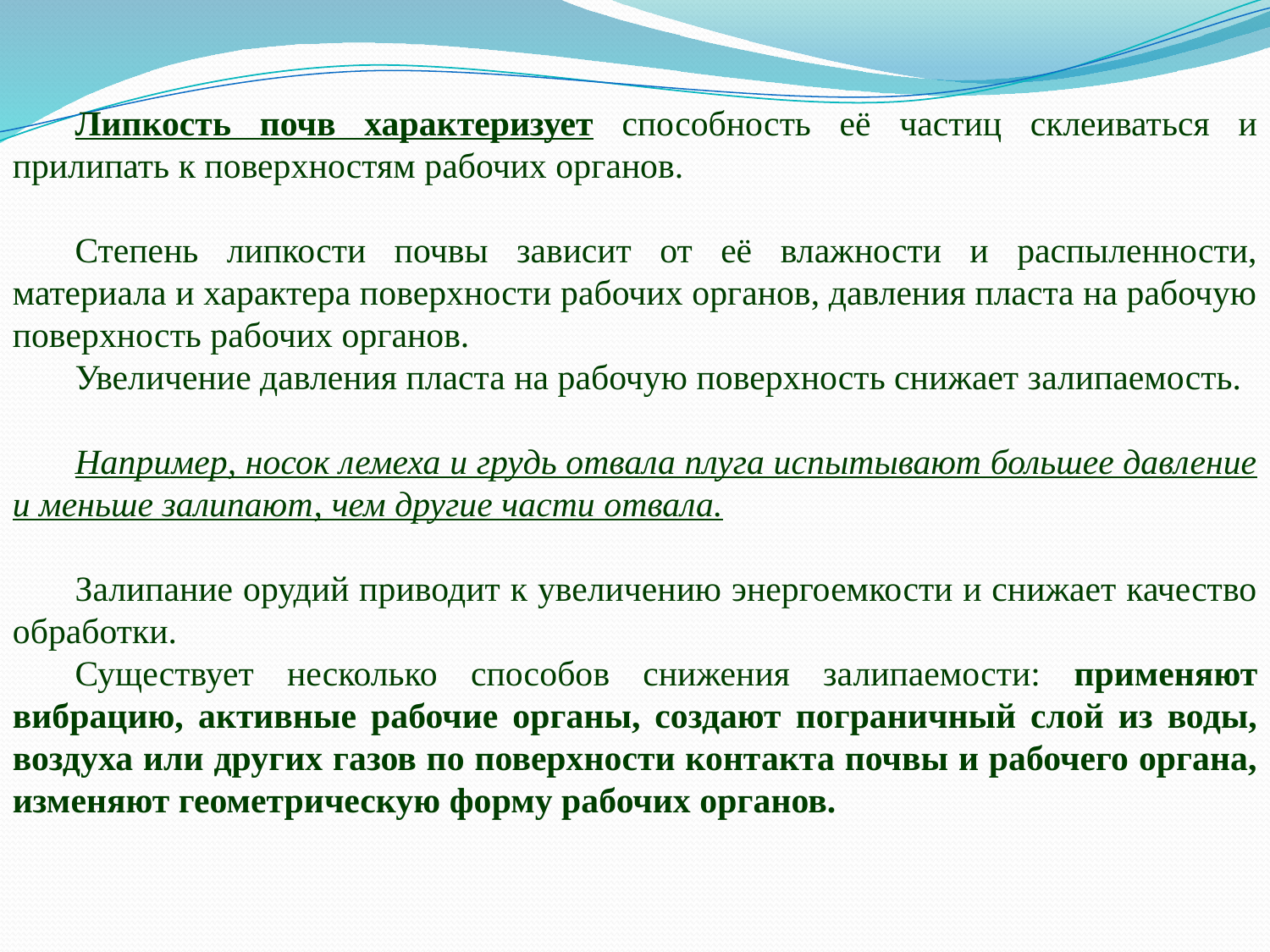

Липкость почв характеризует способность её частиц склеиваться и прилипать к поверхностям рабочих органов.

Степень липкости почвы зависит от её влажности и распыленности, материала и характера поверхности рабочих органов, давления пласта на рабочую поверхность рабочих органов.
Увеличение давления пласта на рабочую поверхность снижает залипаемость.

Например, носок лемеха и грудь отвала плуга испытывают большее давление и меньше залипают, чем другие части отвала.

Залипание орудий приводит к увеличению энергоемкости и снижает качество обработки.
Существует несколько способов снижения залипаемости: применяют вибрацию, активные рабочие органы, создают пограничный слой из воды, воздуха или других газов по поверхности контакта почвы и рабочего органа, изменяют геометрическую форму рабочих органов.